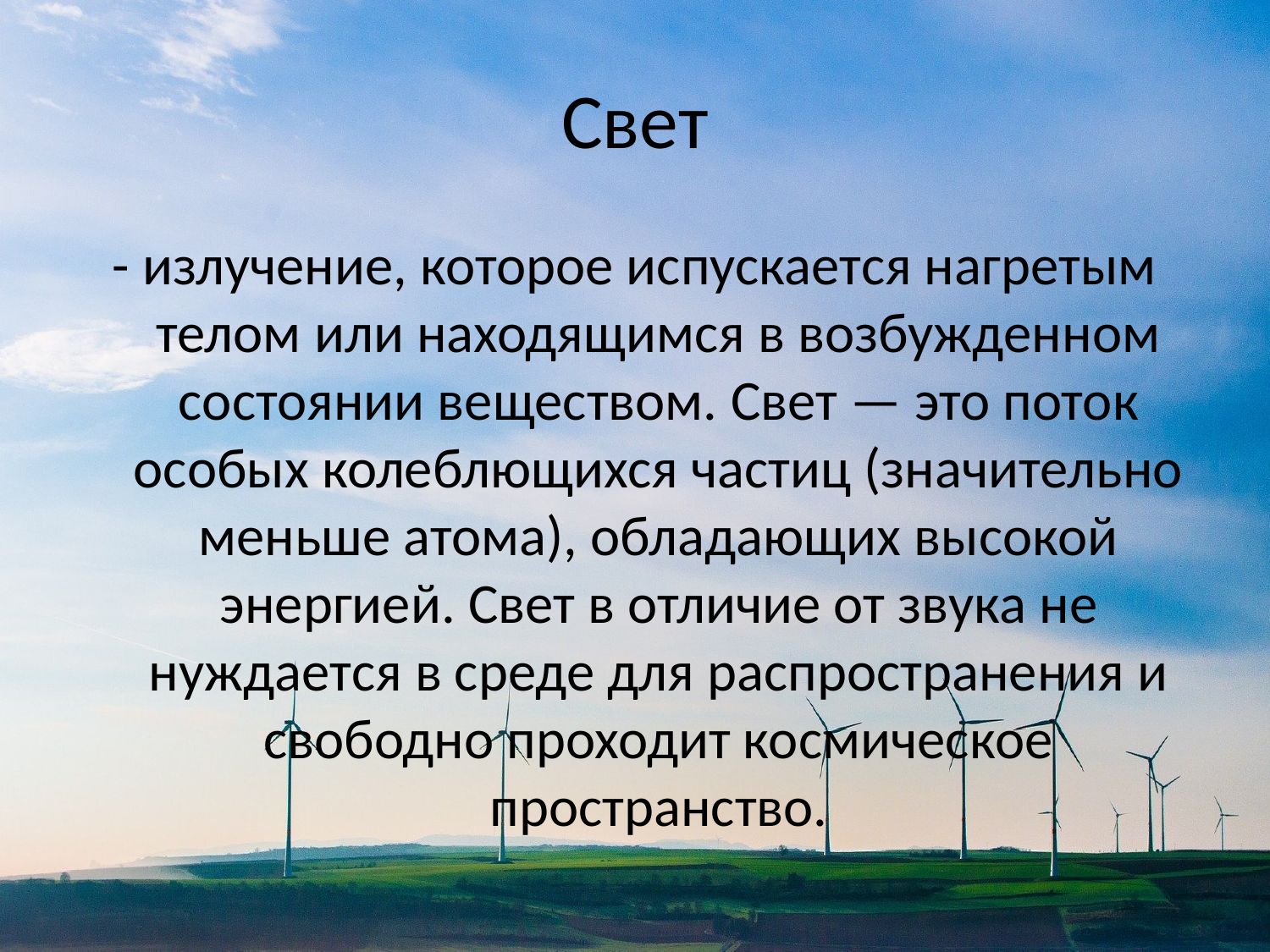

# Свет
- излучение, которое испускается нагретым телом или находящимся в возбужденном состоянии веществом. Свет — это поток особых колеблющихся частиц (значительно меньше атома), обладающих высокой энергией. Свет в отличие от звука не нуждается в среде для распространения и свободно проходит космическое пространство.